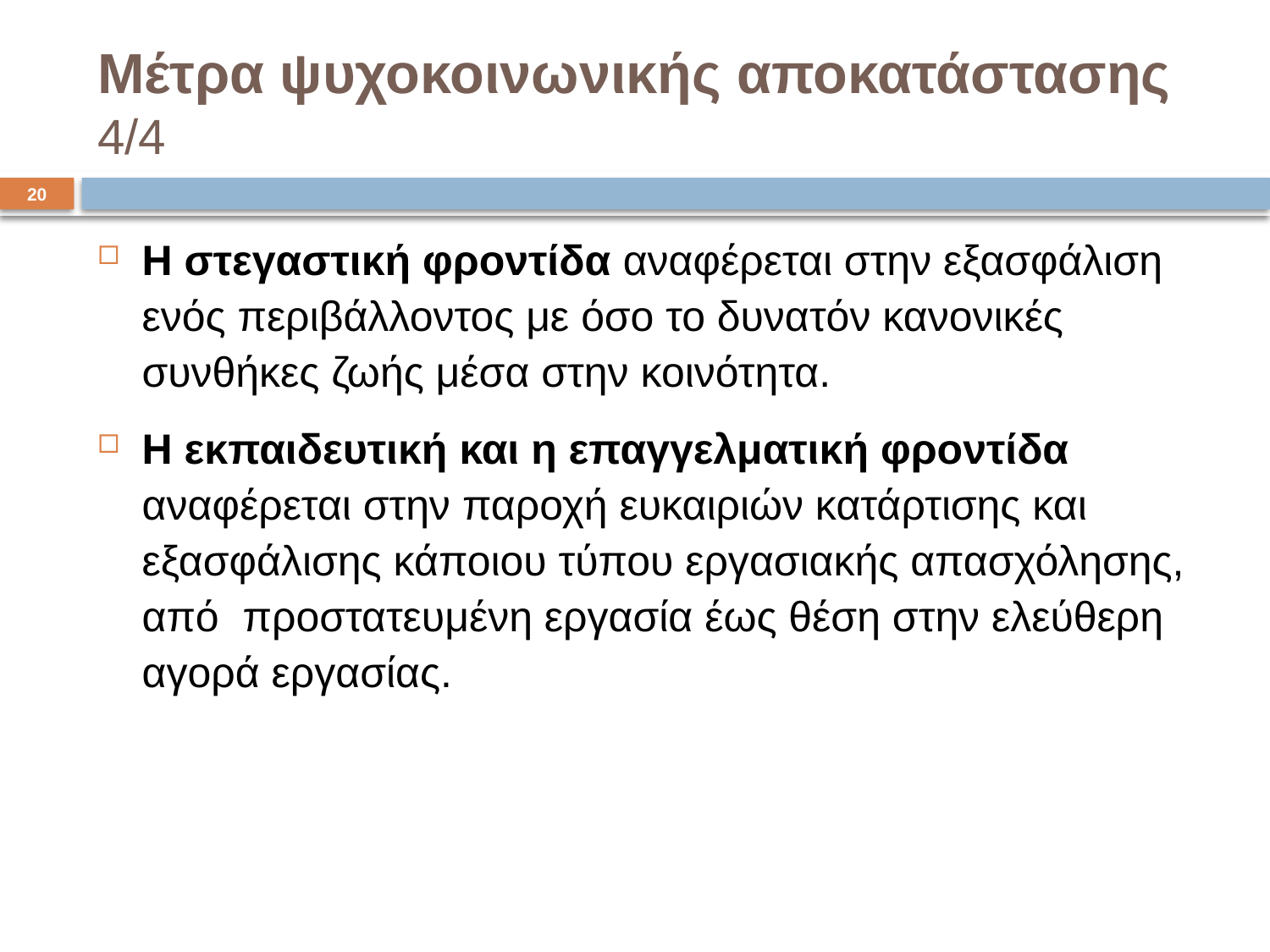

# Μέτρα ψυχοκοινωνικής αποκατάστασης 4/4
20
Η στεγαστική φροντίδα αναφέρεται στην εξασφάλιση ενός περιβάλλοντος με όσο το δυνατόν κανονικές συνθήκες ζωής μέσα στην κοινότητα.
Η εκπαιδευτική και η επαγγελματική φροντίδα αναφέρεται στην παροχή ευκαιριών κατάρτισης και εξασφάλισης κάποιου τύπου εργασιακής απασχόλησης, από  προστατευμένη εργασία έως θέση στην ελεύθερη αγορά εργασίας.